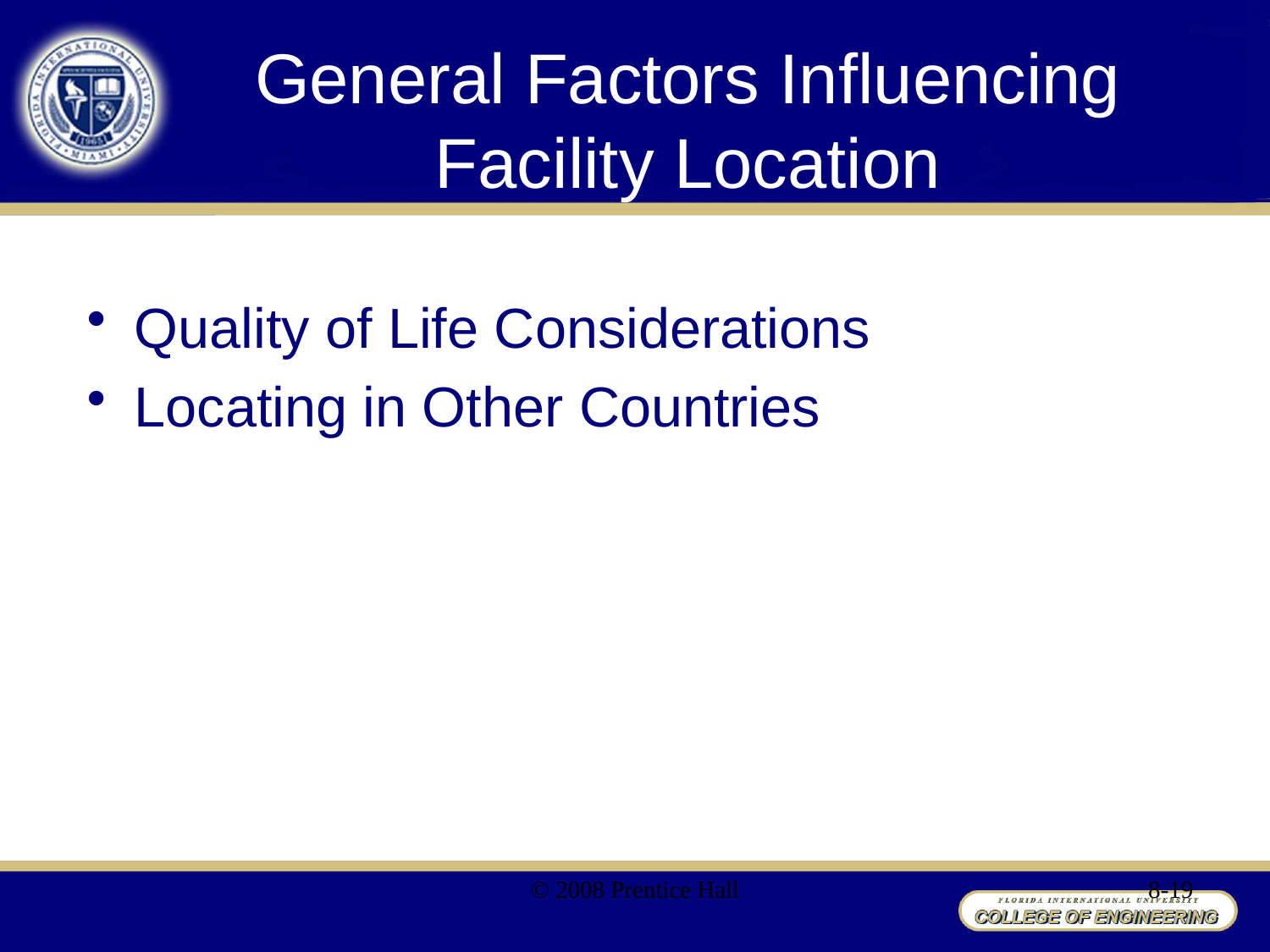

# General Factors Influencing Facility Location
Quality of Life Considerations
Locating in Other Countries
© 2008 Prentice Hall
8-19